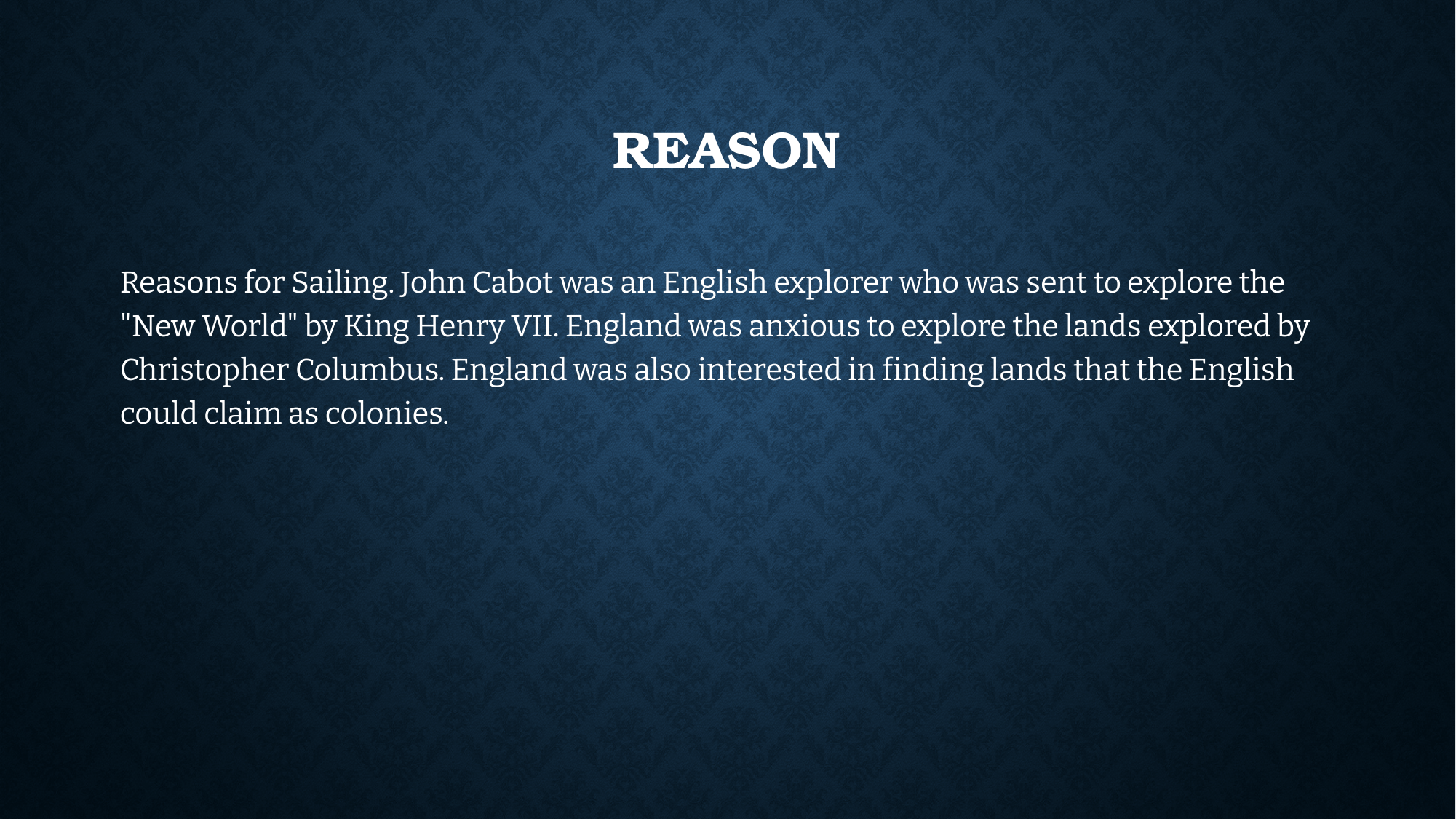

# Reason
Reasons for Sailing. John Cabot was an English explorer who was sent to explore the "New World" by King Henry VII. England was anxious to explore the lands explored by Christopher Columbus. England was also interested in finding lands that the English could claim as colonies.